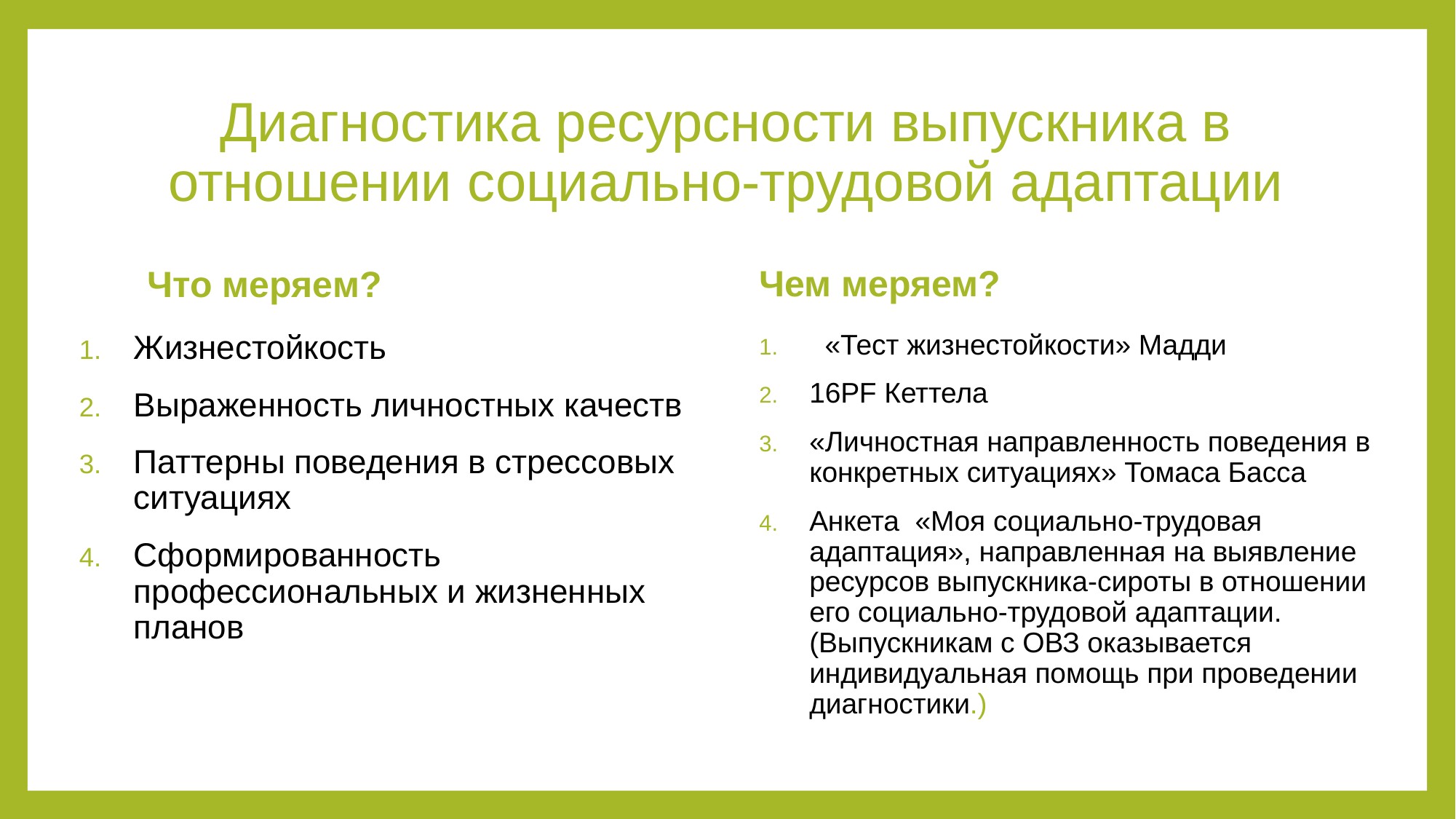

# Диагностика ресурсности выпускника в отношении социально-трудовой адаптации
Чем меряем?
Что меряем?
  «Тест жизнестойкости» Мадди
16PF Кеттела
«Личностная направленность поведения в конкретных ситуациях» Томаса Басса
Анкета  «Моя социально-трудовая адаптация», направленная на выявление ресурсов выпускника-сироты в отношении его социально-трудовой адаптации.   (Выпускникам с ОВЗ оказывается индивидуальная помощь при проведении диагностики.)
Жизнестойкость
Выраженность личностных качеств
Паттерны поведения в стрессовых ситуациях
Сформированность профессиональных и жизненных планов